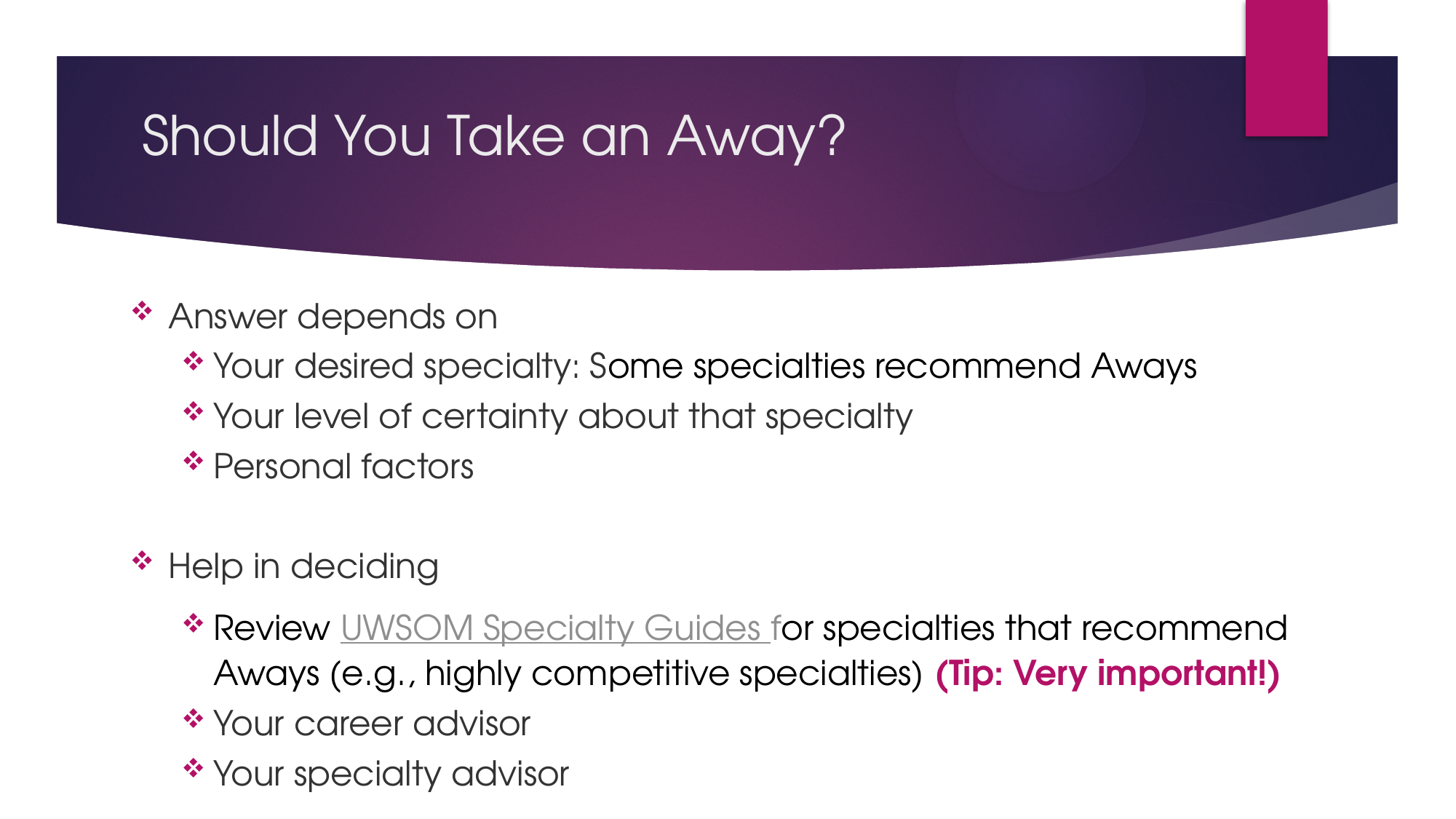

# Should You Take an Away?
Answer depends on
Your desired specialty: Some specialties recommend Aways
Your level of certainty about that specialty
Personal factors

Help in deciding
Review UWSOM Specialty Guides for specialties that recommend Aways (e.g., highly competitive specialties) (Tip: Very important!)
Your career advisor
Your specialty advisor